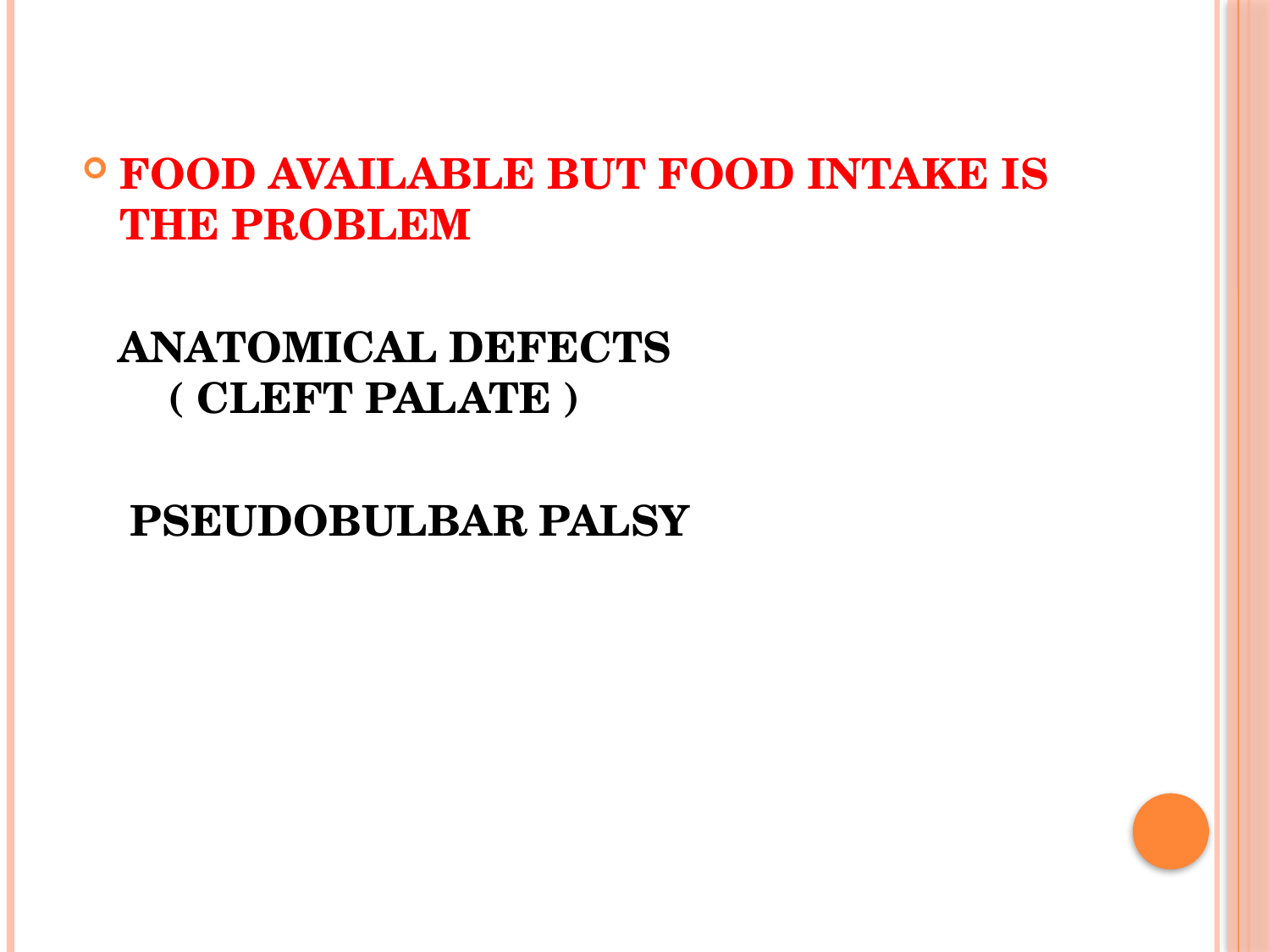

#

FOOD AVAILABLE BUT FOOD INTAKE IS THE PROBLEM

   ANATOMICAL DEFECTS                                       ( CLEFT PALATE )

    PSEUDOBULBAR PALSY